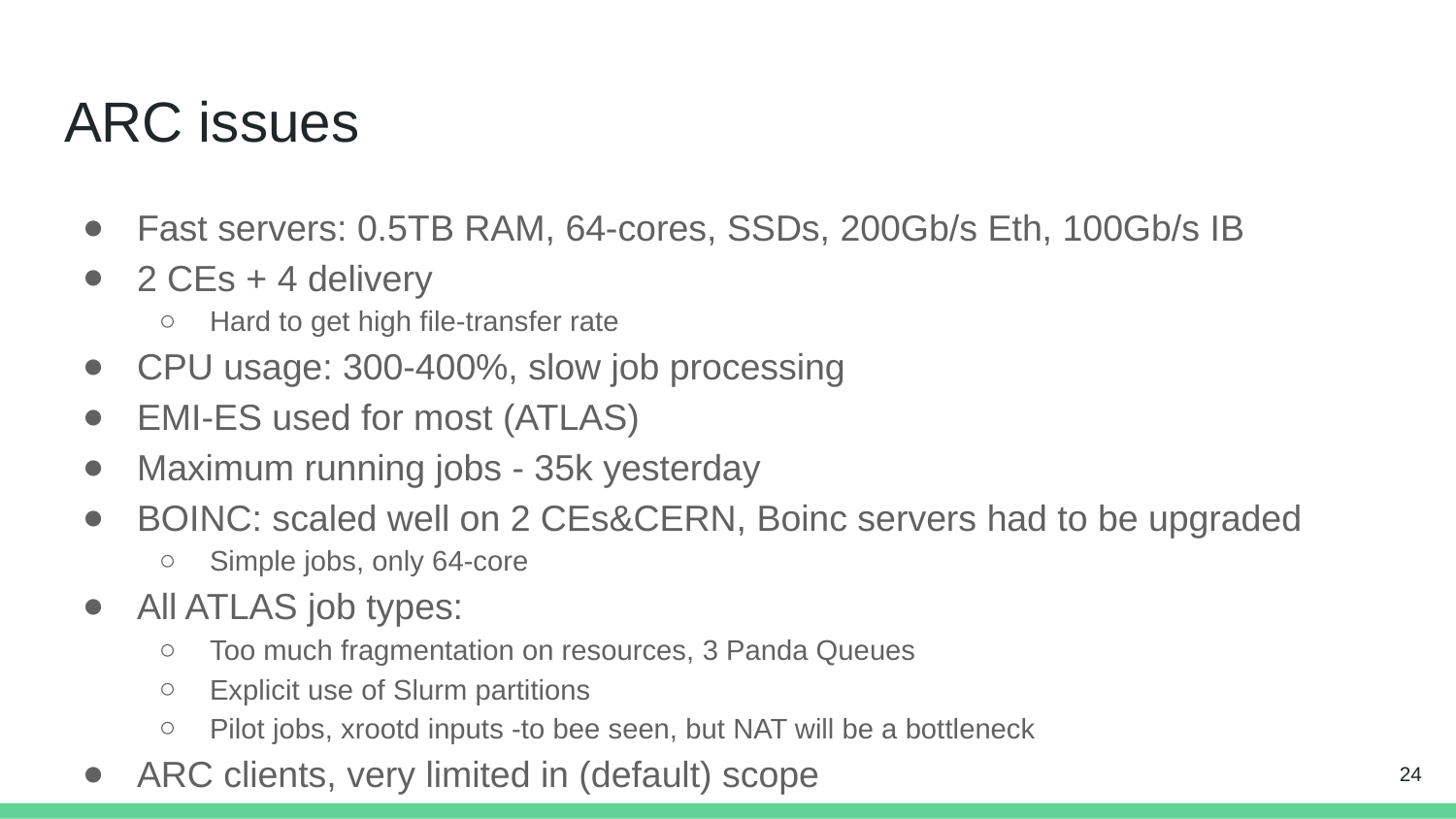

# ARC issues
Fast servers: 0.5TB RAM, 64-cores, SSDs, 200Gb/s Eth, 100Gb/s IB
2 CEs + 4 delivery
Hard to get high file-transfer rate
CPU usage: 300-400%, slow job processing
EMI-ES used for most (ATLAS)
Maximum running jobs - 35k yesterday
BOINC: scaled well on 2 CEs&CERN, Boinc servers had to be upgraded
Simple jobs, only 64-core
All ATLAS job types:
Too much fragmentation on resources, 3 Panda Queues
Explicit use of Slurm partitions
Pilot jobs, xrootd inputs -to bee seen, but NAT will be a bottleneck
ARC clients, very limited in (default) scope
24